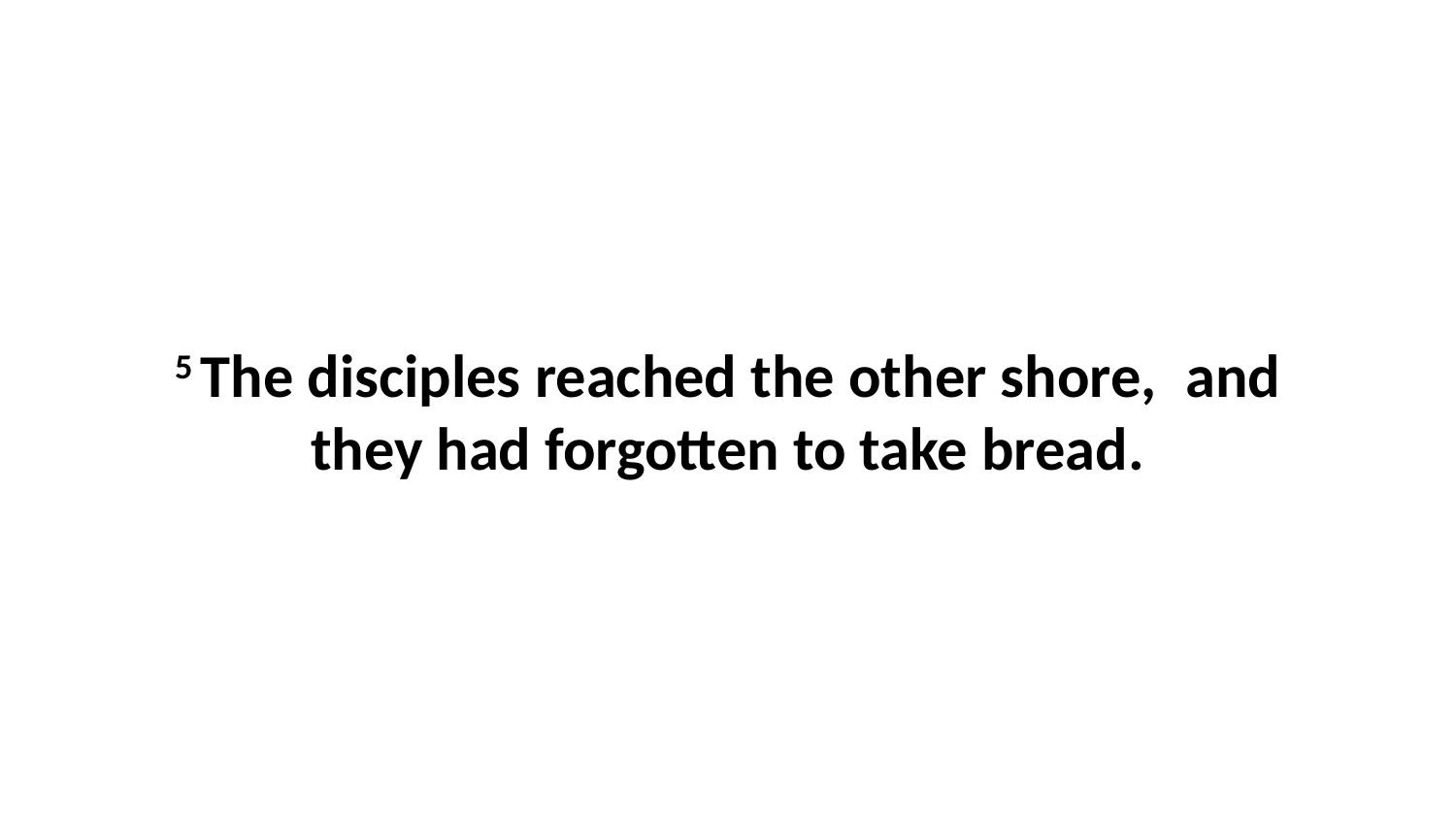

5 The disciples reached the other shore,  and they had forgotten to take bread.